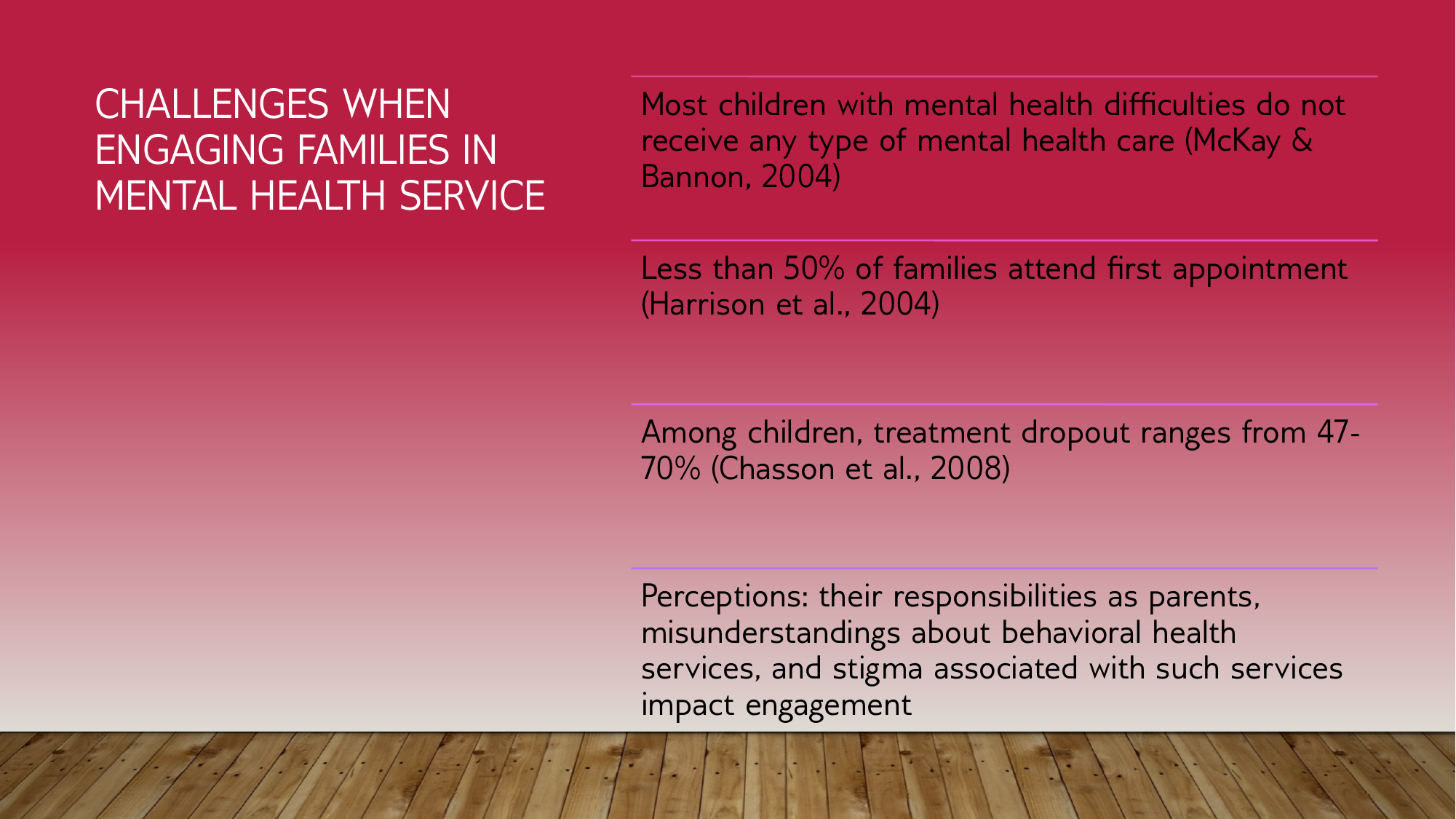

# Challenges When Engaging Families in Mental Health Service
Most children with mental health difficulties do not receive any type of mental health care (McKay & Bannon, 2004)
Less than 50% of families attend first appointment (Harrison et al., 2004)
Among children, treatment dropout ranges from 47-70% (Chasson et al., 2008)
Perceptions: their responsibilities as parents, misunderstandings about behavioral health services, and stigma associated with such services impact engagement